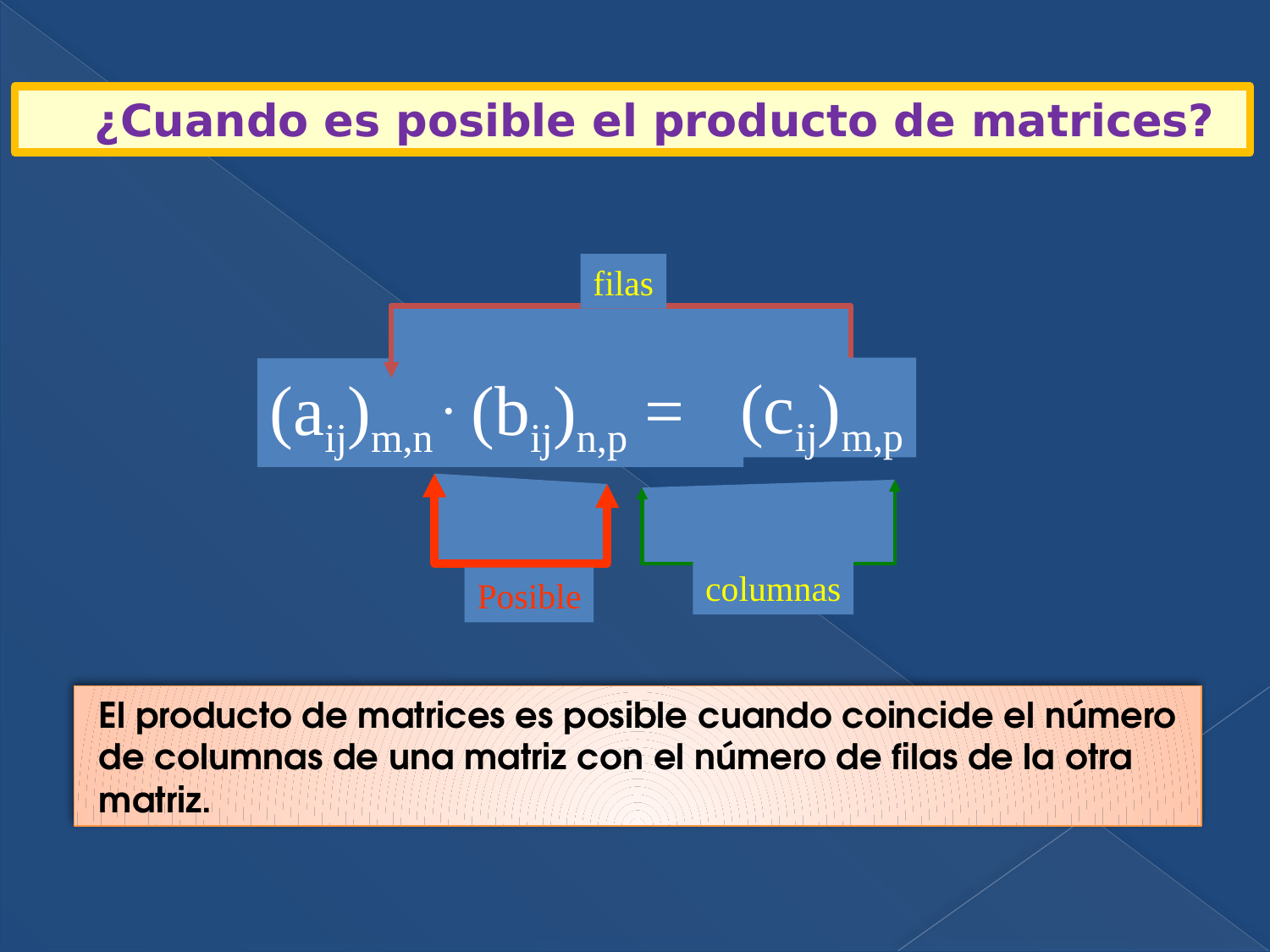

# ¿Cuando es posible el producto de matrices?
filas

(cij)m,p
(aij)m,n . (bij)n,p =

Posible

columnas
El producto de matrices es posible cuando coincide el número de columnas de una matriz con el número de filas de la otra matriz.